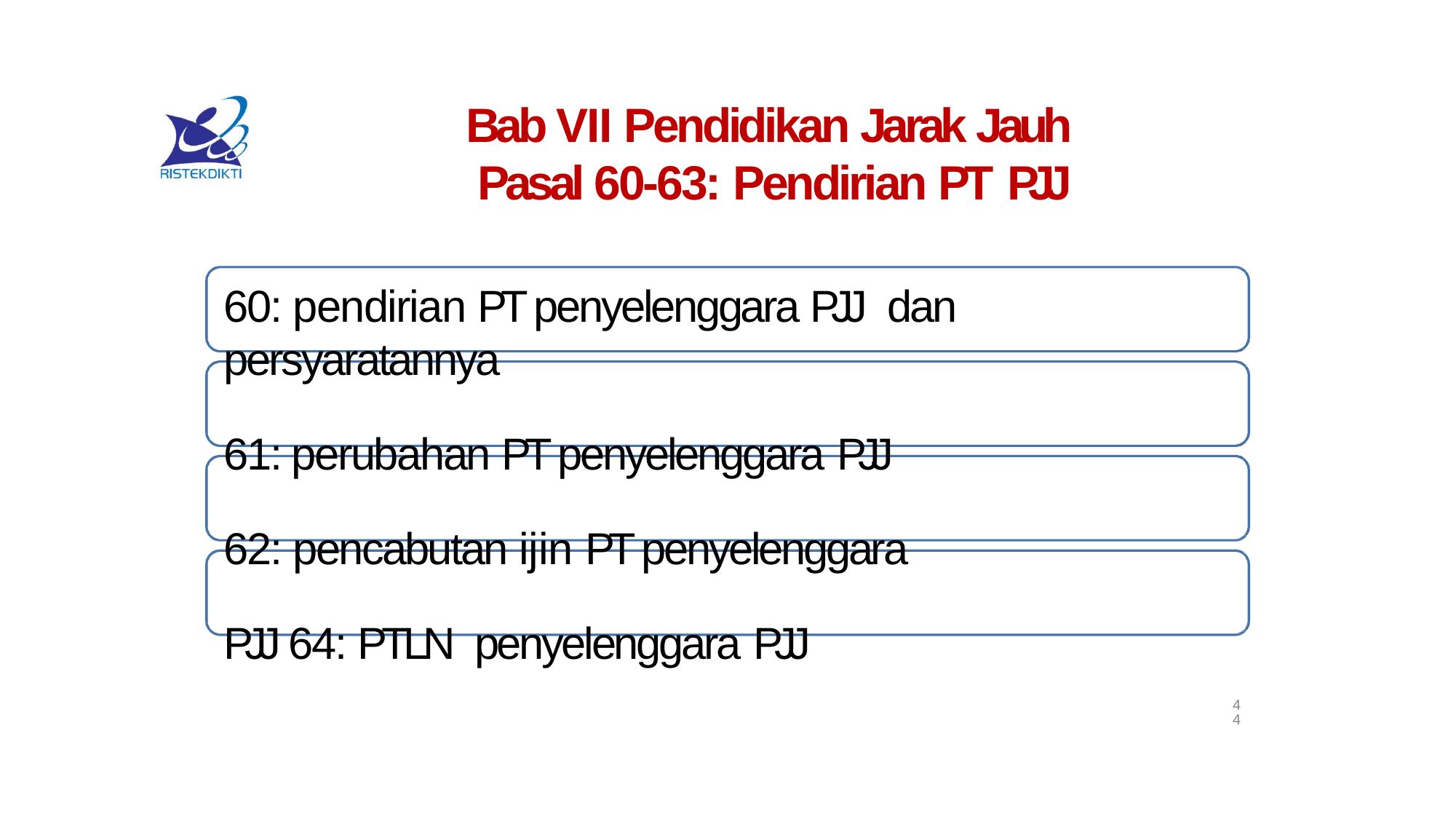

# Bab VII Pendidikan Jarak Jauh  Pasal 60-63: Pendirian PT PJJ

60: pendirian PT penyelenggara PJJ   dan persyaratannya
61: perubahan PT penyelenggara PJJ
62: pencabutan ijin PT penyelenggara PJJ  64: PTLN  penyelenggara PJJ

44